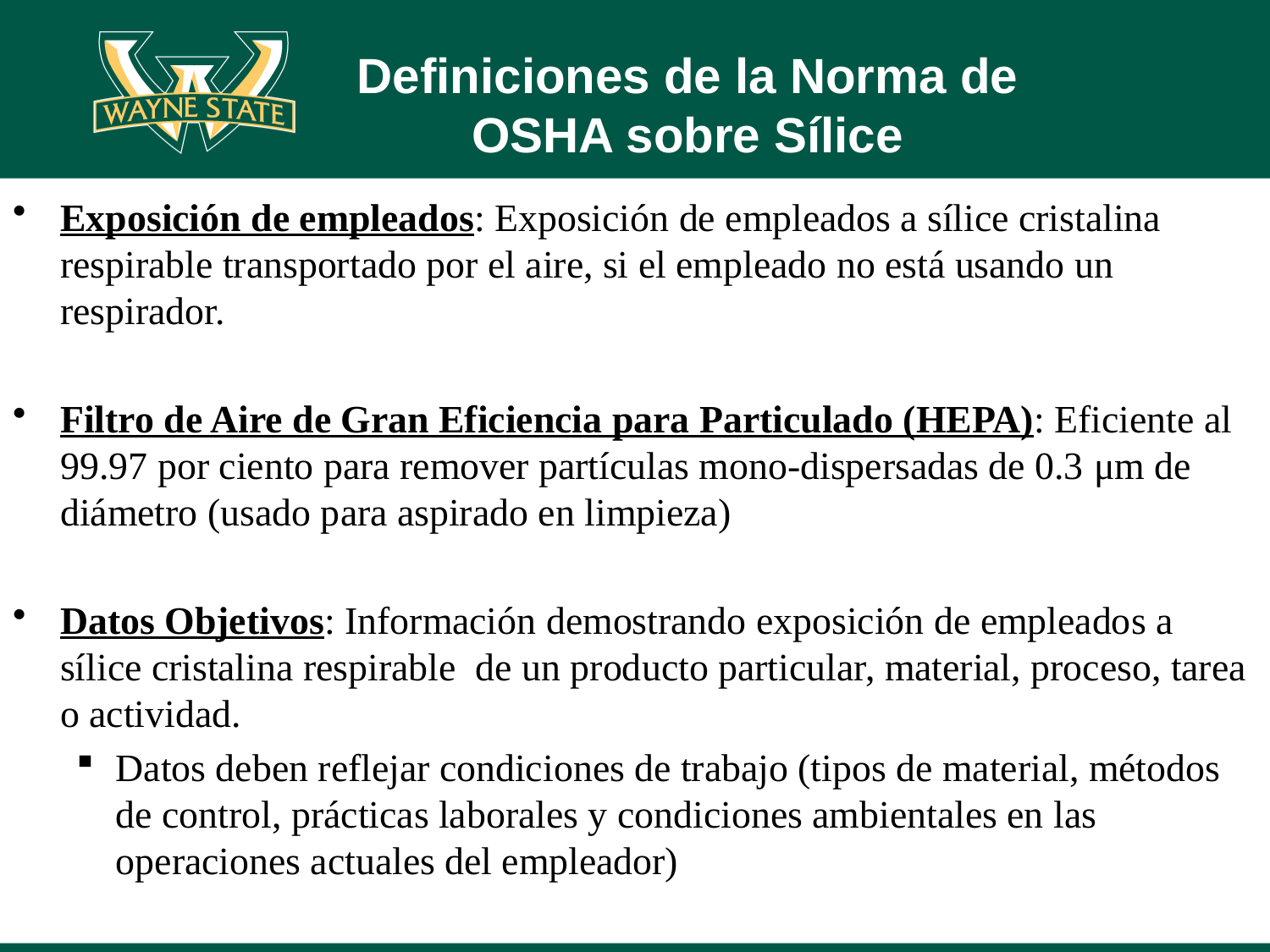

# Definiciones de la Norma de OSHA sobre Sílice
Exposición de empleados: Exposición de empleados a sílice cristalina respirable transportado por el aire, si el empleado no está usando un respirador.

Filtro de Aire de Gran Eficiencia para Particulado (HEPA): Eficiente al 99.97 por ciento para remover partículas mono-dispersadas de 0.3 μm de diámetro (usado para aspirado en limpieza)

Datos Objetivos: Información demostrando exposición de empleados a sílice cristalina respirable  de un producto particular, material, proceso, tarea o actividad.
Datos deben reflejar condiciones de trabajo (tipos de material, métodos de control, prácticas laborales y condiciones ambientales en las operaciones actuales del empleador)